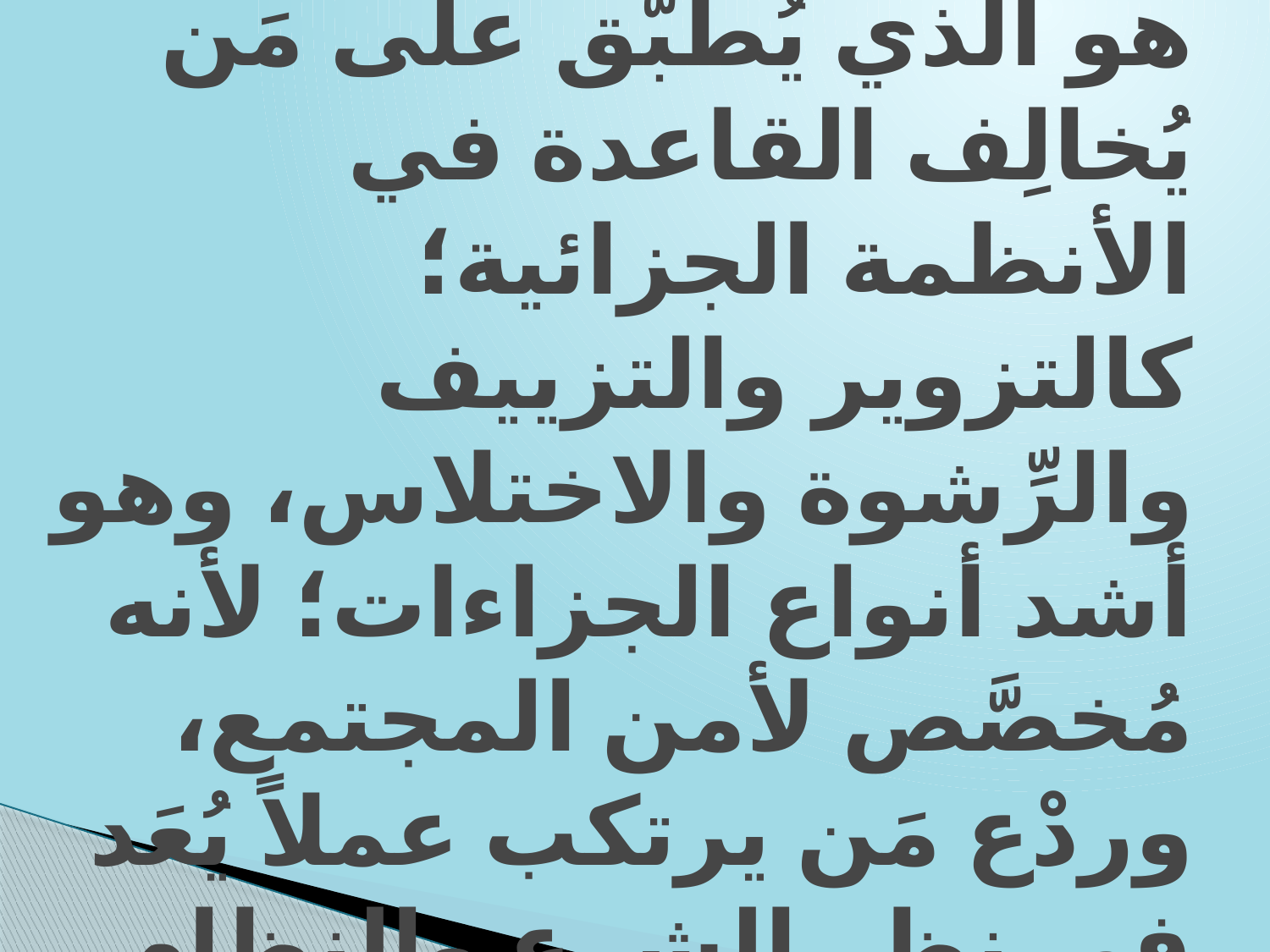

# أ- الجزاء الجنائي: هو الذي يُطبَّق على مَن يُخالِف القاعدة في الأنظمة الجزائية؛ كالتزوير والتزييف والرِّشوة والاختلاس، وهو أشد أنواع الجزاءات؛ لأنه مُخصَّص لأمن المجتمع، وردْع مَن يرتكب عملاً يُعَد في نظر الشرع والنظام جريمة.